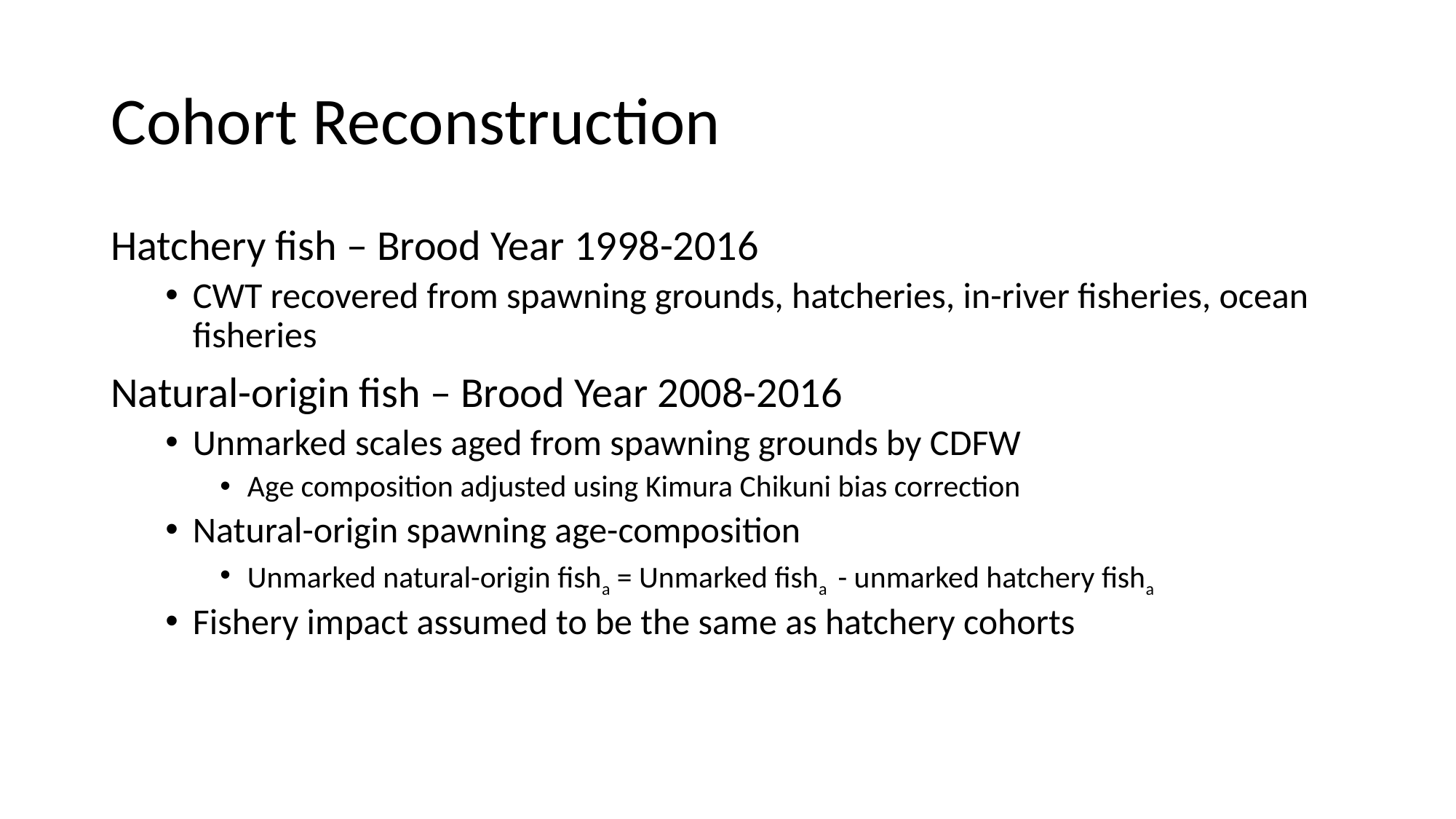

# Cohort Reconstruction
Hatchery fish – Brood Year 1998-2016
CWT recovered from spawning grounds, hatcheries, in-river fisheries, ocean fisheries
Natural-origin fish – Brood Year 2008-2016
Unmarked scales aged from spawning grounds by CDFW
Age composition adjusted using Kimura Chikuni bias correction
Natural-origin spawning age-composition
Unmarked natural-origin fisha = Unmarked fisha  - unmarked hatchery fisha
Fishery impact assumed to be the same as hatchery cohorts